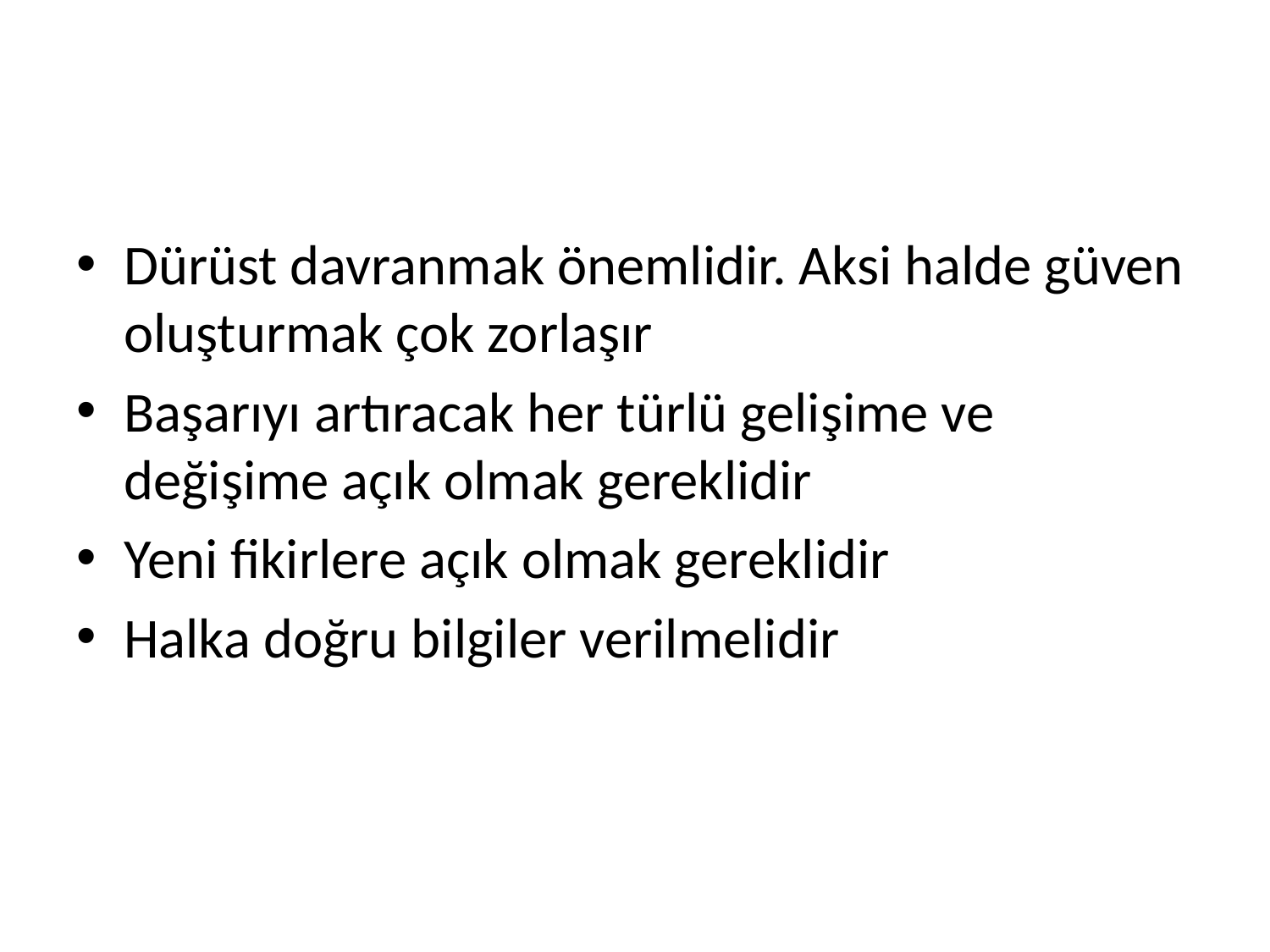

#
Dürüst davranmak önemlidir. Aksi halde güven oluşturmak çok zorlaşır
Başarıyı artıracak her türlü gelişime ve değişime açık olmak gereklidir
Yeni fikirlere açık olmak gereklidir
Halka doğru bilgiler verilmelidir